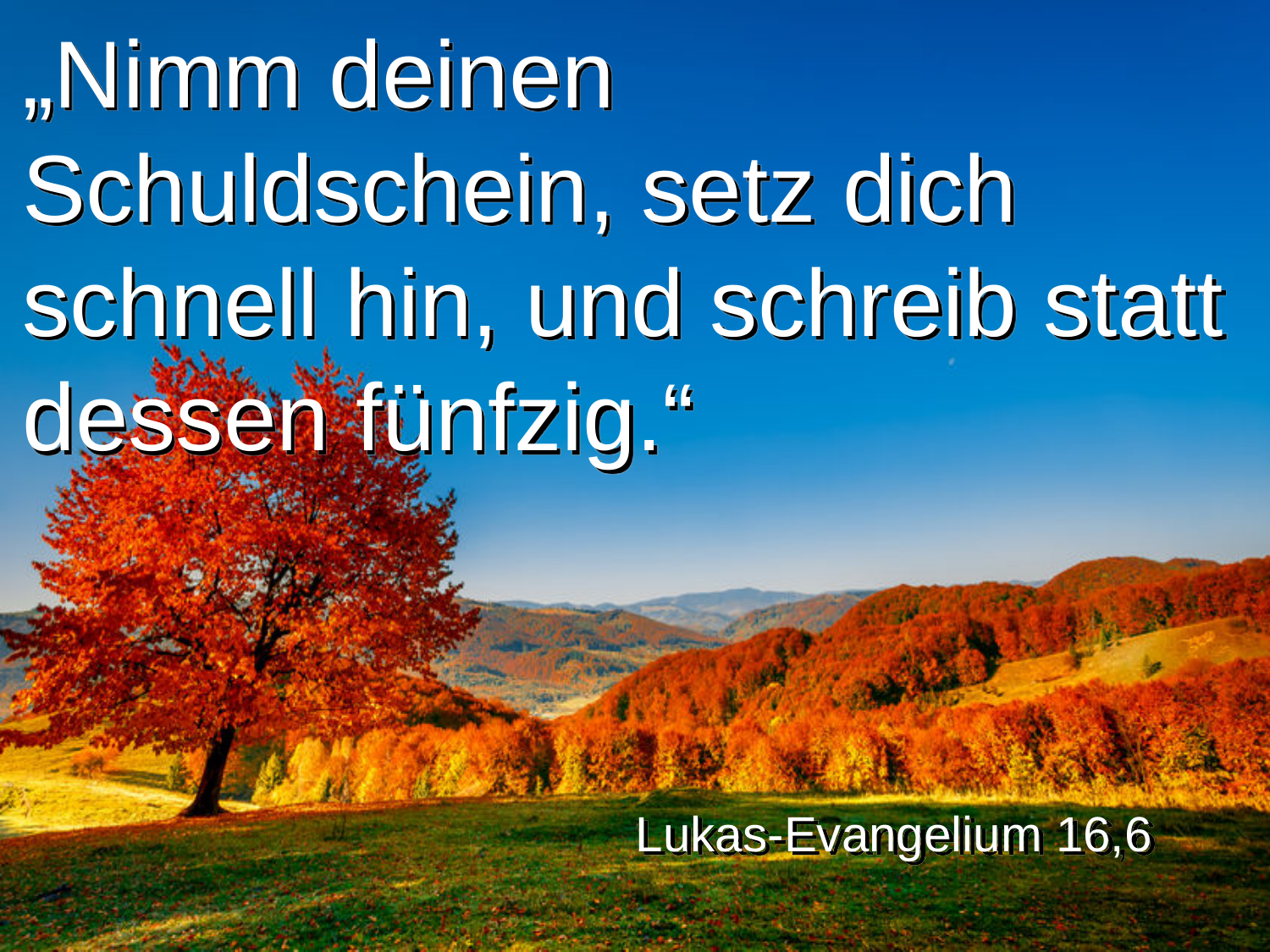

„Nimm deinen Schuldschein, setz dich schnell hin, und schreib statt dessen fünfzig.“
Lukas-Evangelium 16,6